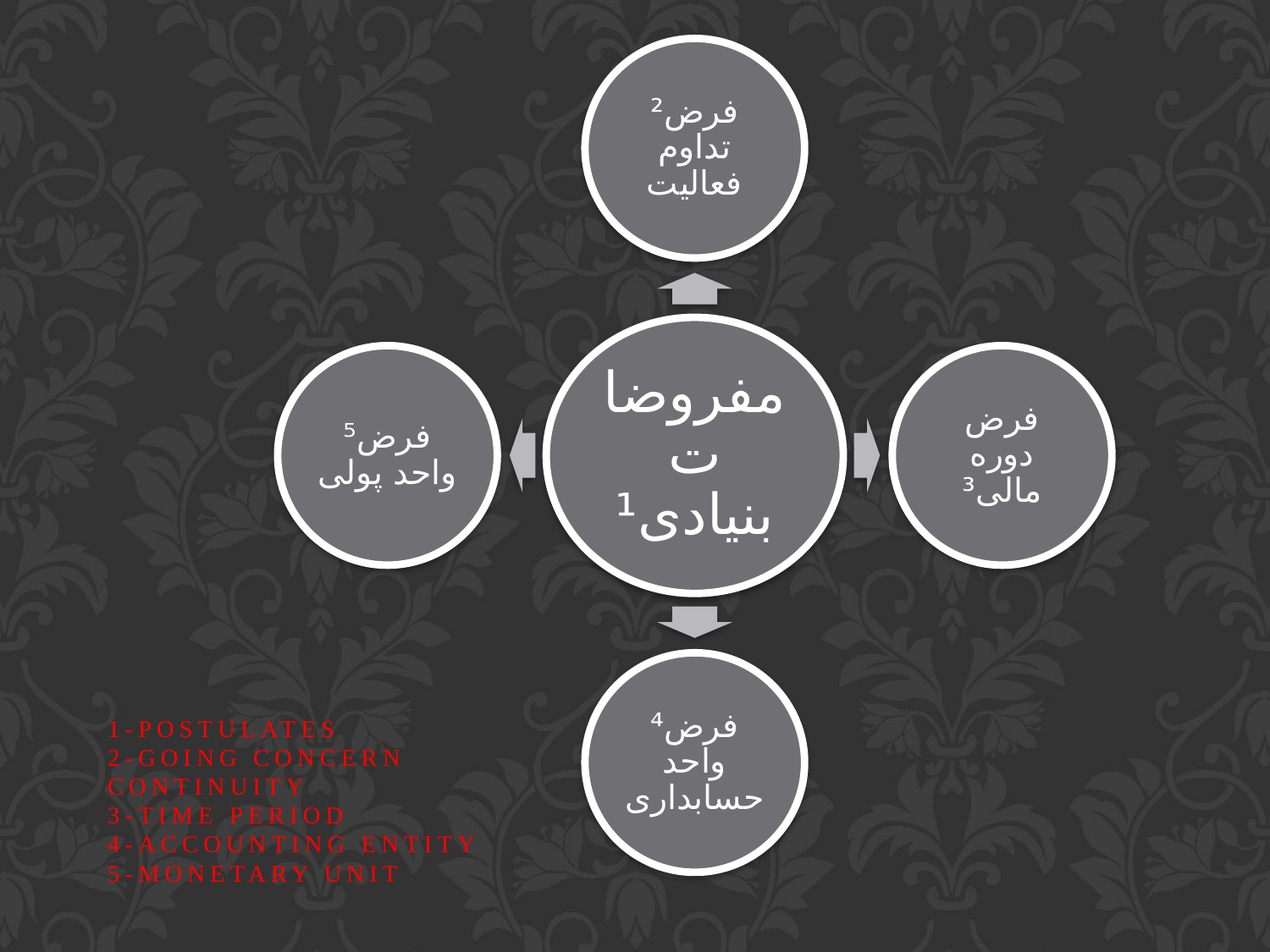

مفروضات بنیادی¹

فرض² تداوم فعالیت

فرض دوره مالی³

فرض⁴ واحد حسابداری

فرض⁵ واحد پولی
1-Postulates
2-Going concern continuity
3-Time Period
4-Accounting Entity
5-Monetary Unit